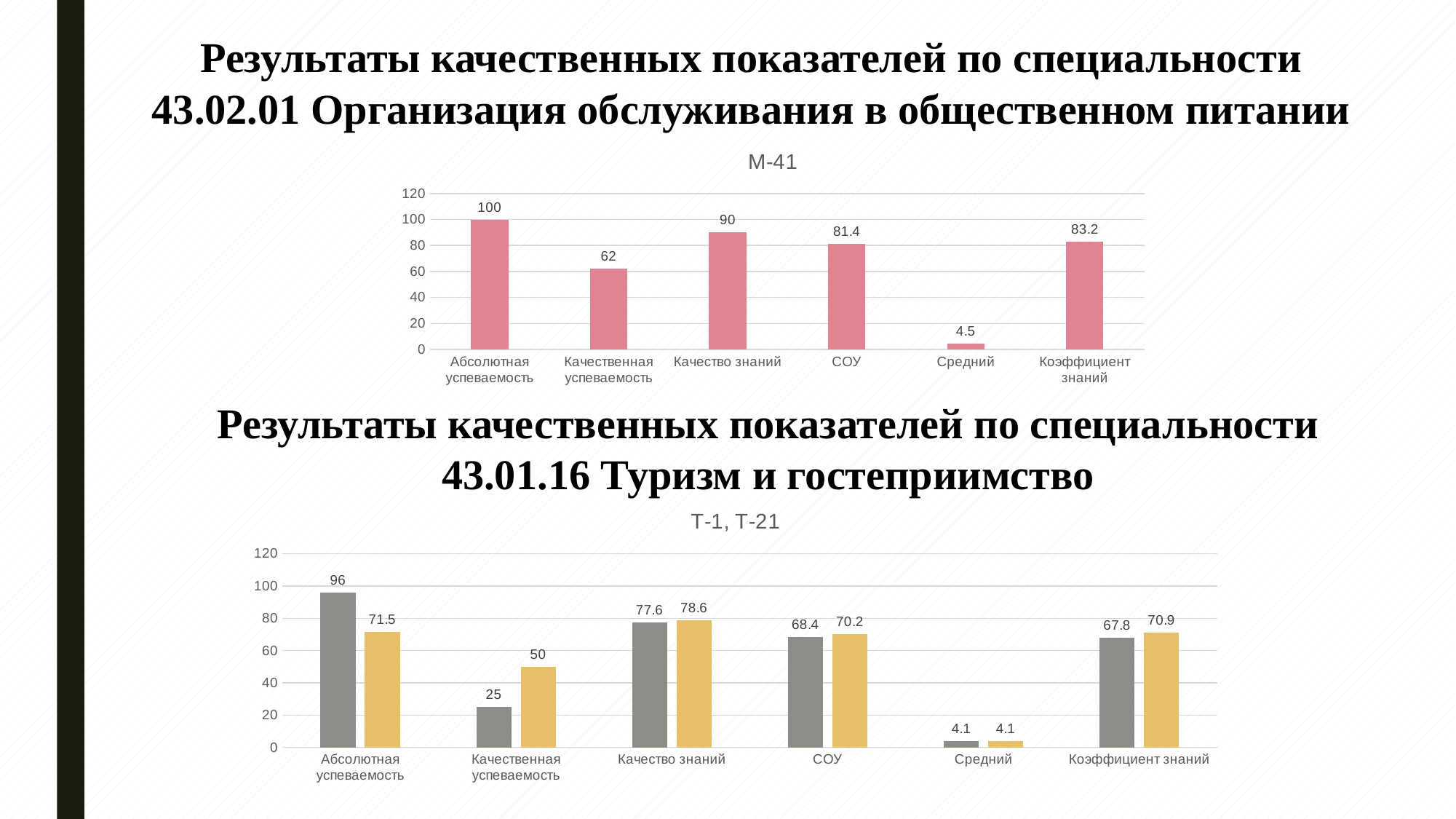

Результаты качественных показателей по специальности
43.02.01 Организация обслуживания в общественном питании

### Chart:

| Category | М-41 |
|---|---|
| Абсолютная успеваемость | 100.0 |
| Качественная успеваемость | 62.0 |
| Качество знаний | 90.0 |
| СОУ | 81.4 |
| Средний | 4.5 |
| Коэффициент знаний | 83.2 |
Результаты качественных показателей по специальности
43.01.16 Туризм и гостеприимство

### Chart: Т-1, Т-21

| Category | Т-1 | Т-21 |
|---|---|---|
| Абсолютная успеваемость | 96.0 | 71.5 |
| Качественная успеваемость | 25.0 | 50.0 |
| Качество знаний | 77.6 | 78.6 |
| СОУ | 68.4 | 70.2 |
| Средний | 4.1 | 4.1 |
| Коэффициент знаний | 67.8 | 70.9 |